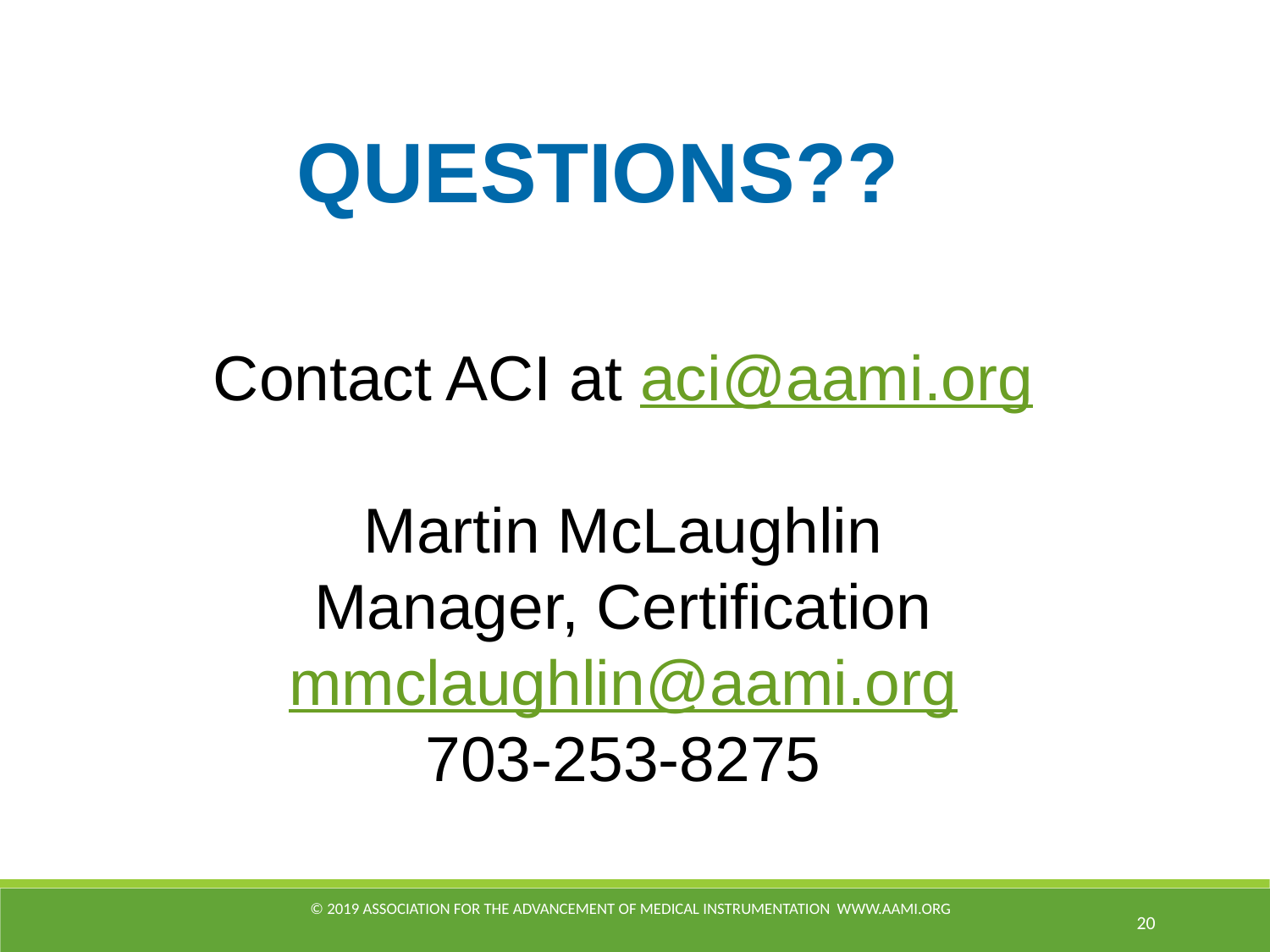

QUESTIONS??

Contact ACI at aci@aami.org

Martin McLaughlin
Manager, Certification
mmclaughlin@aami.org
703-253-8275

© 2019 Association for the Advancement of Medical Instrumentation  www.aami.org
20